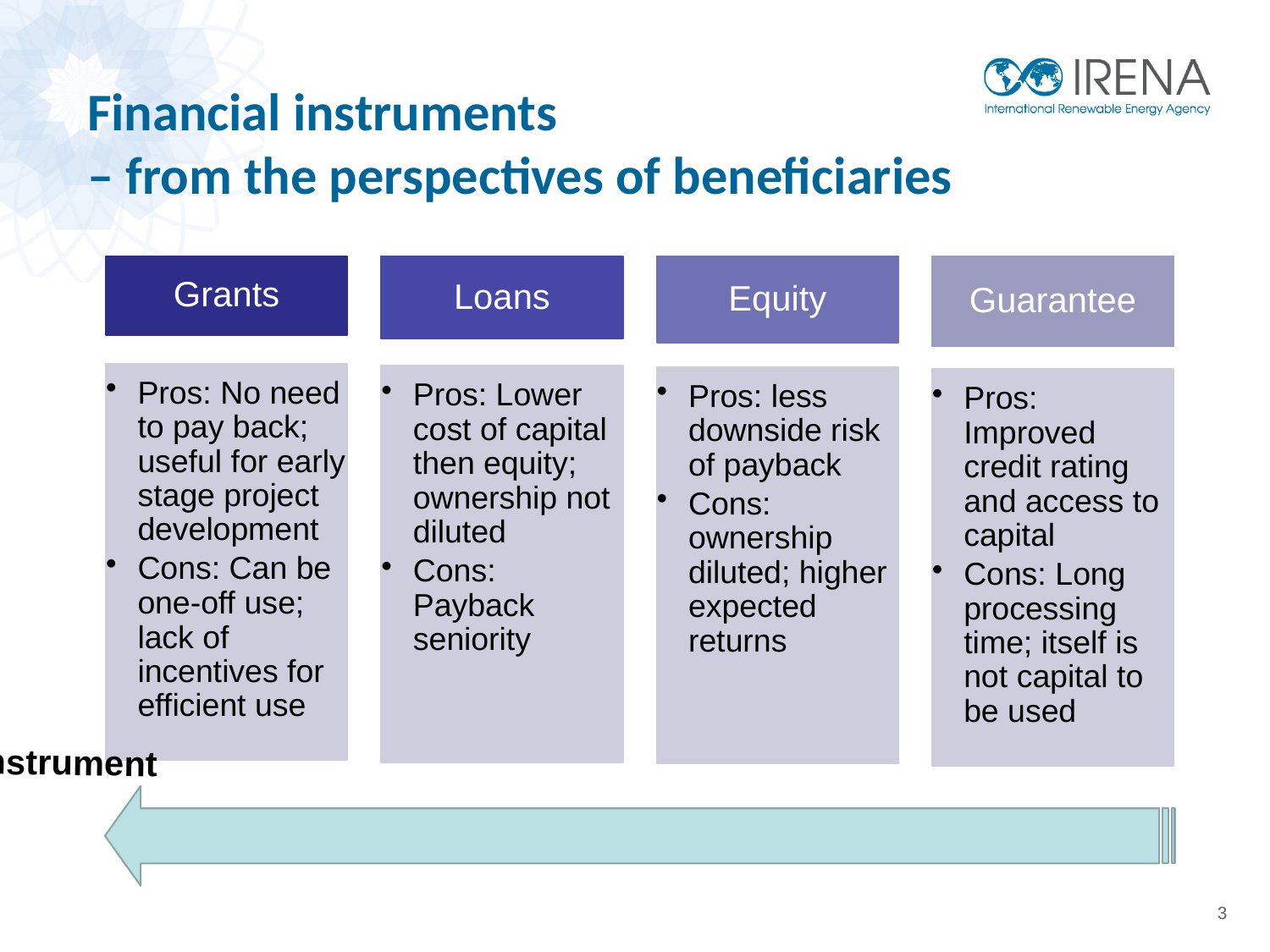

Financial instruments
– from the perspectives of beneficiaries
Grants
Loans
Equity
Guarantee
Pros: No need to pay back; useful for early stage project development
Cons: Can be one-off use; lack of incentives for efficient use
Pros: Lower cost of capital then equity; ownership not diluted
Cons: Payback seniority
Pros: less downside risk of payback
Cons: ownership diluted; higher expected returns
Pros: Improved credit rating and access to capital
Cons: Long processing time; itself is not capital to be used
Preferred instrument
3